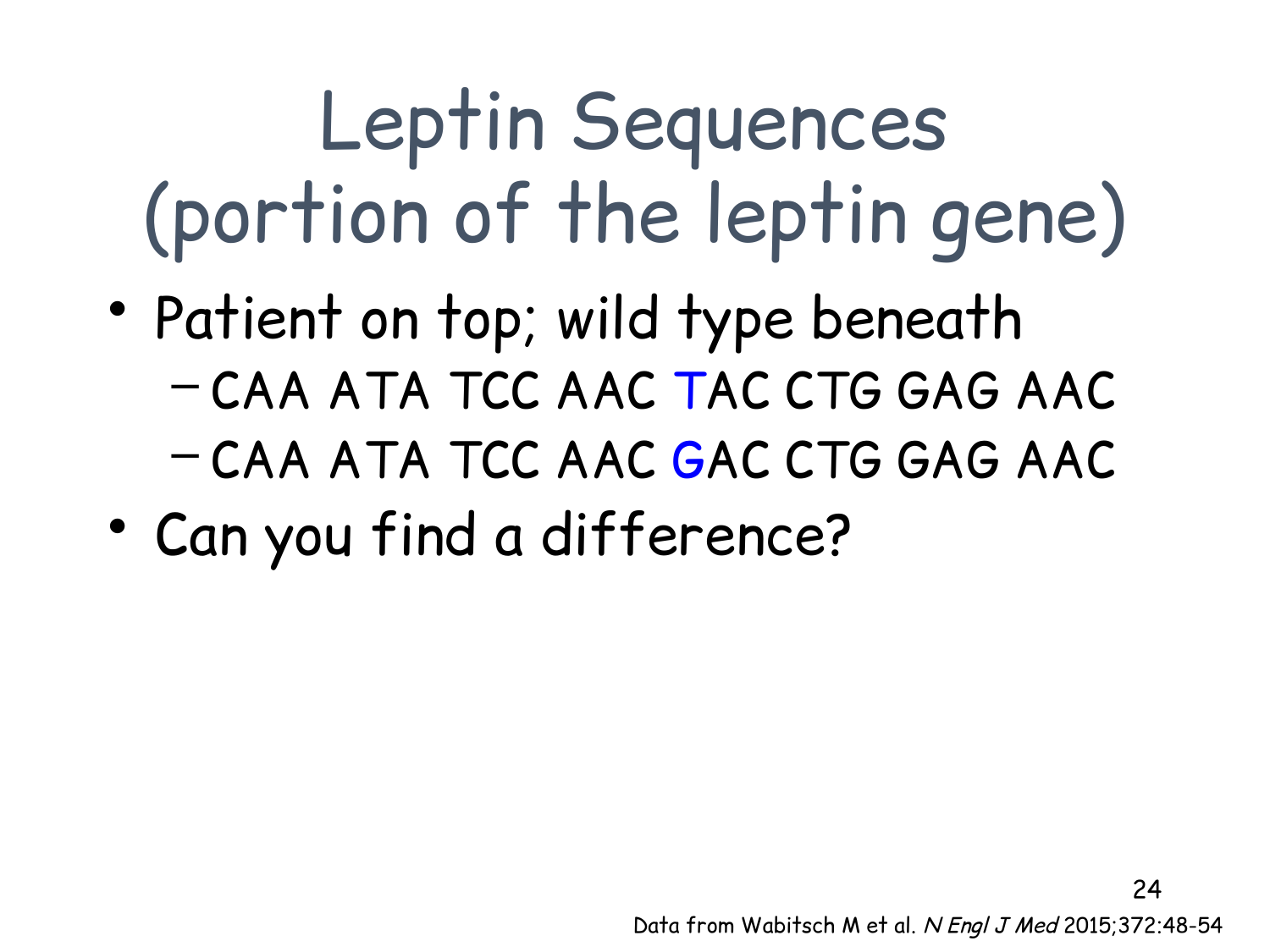

# Leptin Sequences (portion of the leptin gene)
Patient on top; wild type beneath
CAA ATA TCC AAC TAC CTG GAG AAC
CAA ATA TCC AAC GAC CTG GAG AAC
Can you find a difference?
24
 Data from Wabitsch M et al. N Engl J Med 2015;372:48-54